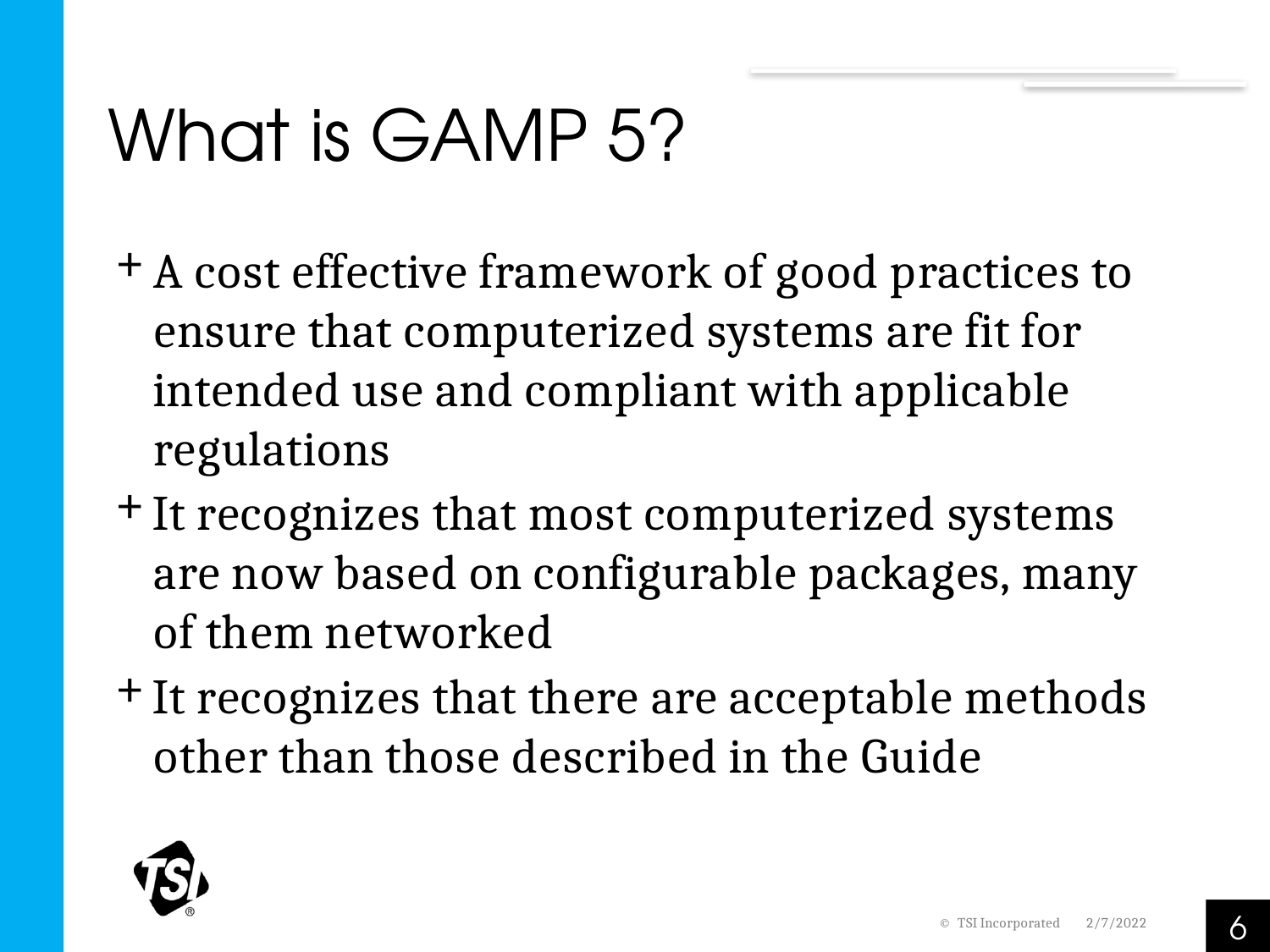

# What is GAMP 5?
A cost effective framework of good practices to ensure that computerized systems are fit for intended use and compliant with applicable regulations
It recognizes that most computerized systems are now based on configurable packages, many of them networked
It recognizes that there are acceptable methods other than those described in the Guide
6
©  TSI Incorporated
2/7/2022